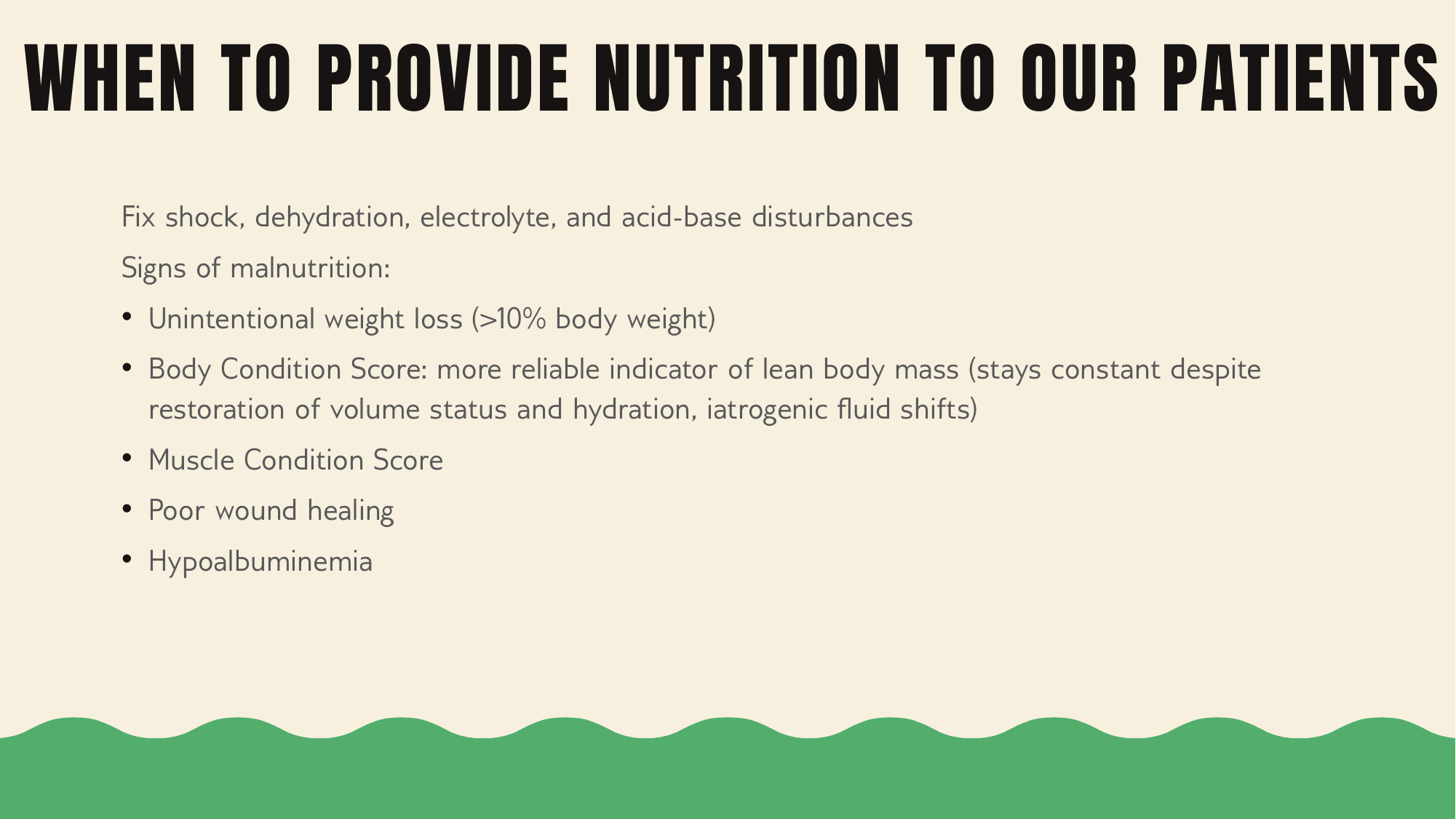

# When to provide nutrition to our patients
Fix shock, dehydration, electrolyte, and acid-base disturbances
Signs of malnutrition:
Unintentional weight loss (>10% body weight)
Body Condition Score: more reliable indicator of lean body mass (stays constant despite restoration of volume status and hydration, iatrogenic fluid shifts)
Muscle Condition Score
Poor wound healing
Hypoalbuminemia